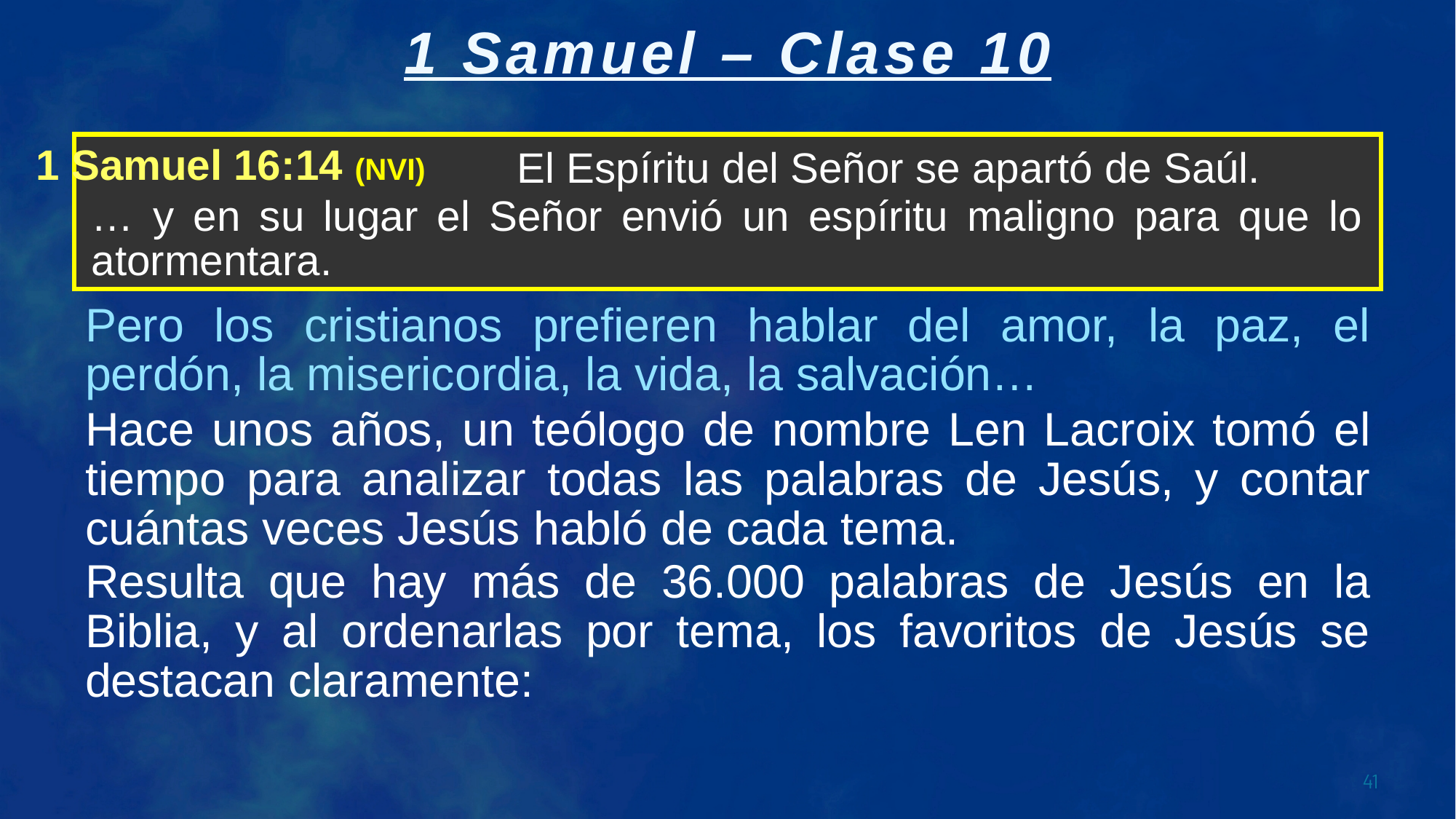

El Espíritu del Señor se apartó de Saúl.
… y en su lugar el Señor envió un espíritu maligno para que lo atormentara.

1 Samuel 16:14 (NVI)
Pero los cristianos prefieren hablar del amor, la paz, el perdón, la misericordia, la vida, la salvación…
Hace unos años, un teólogo de nombre Len Lacroix tomó el tiempo para analizar todas las palabras de Jesús, y contar cuántas veces Jesús habló de cada tema.
Resulta que hay más de 36.000 palabras de Jesús en la Biblia, y al ordenarlas por tema, los favoritos de Jesús se destacan claramente: